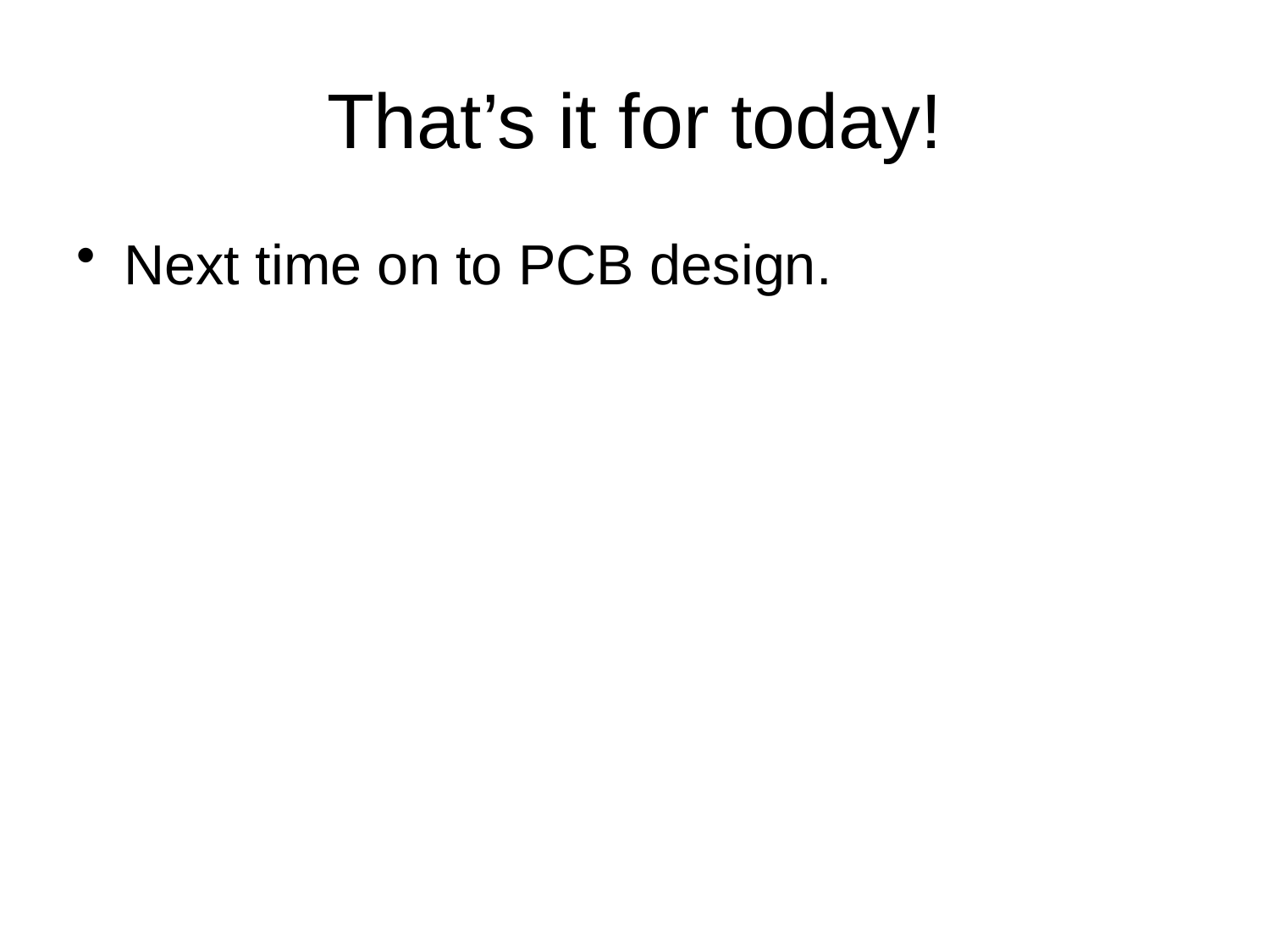

# That’s it for today!
Next time on to PCB design.